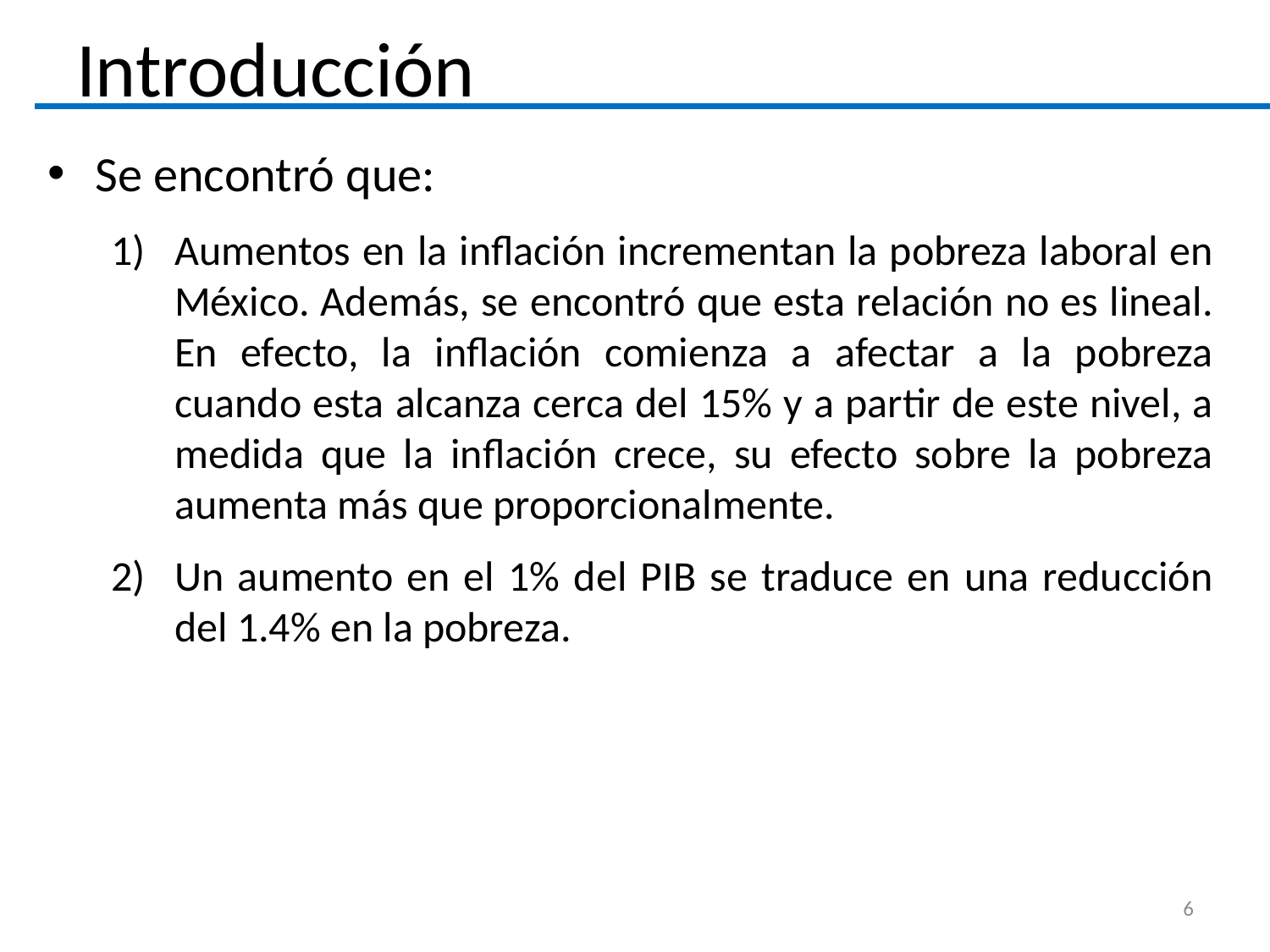

# Introducción
Se encontró que:
Aumentos en la inflación incrementan la pobreza laboral en México. Además, se encontró que esta relación no es lineal. En efecto, la inflación comienza a afectar a la pobreza cuando esta alcanza cerca del 15% y a partir de este nivel, a medida que la inflación crece, su efecto sobre la pobreza aumenta más que proporcionalmente.
Un aumento en el 1% del PIB se traduce en una reducción del 1.4% en la pobreza.

6